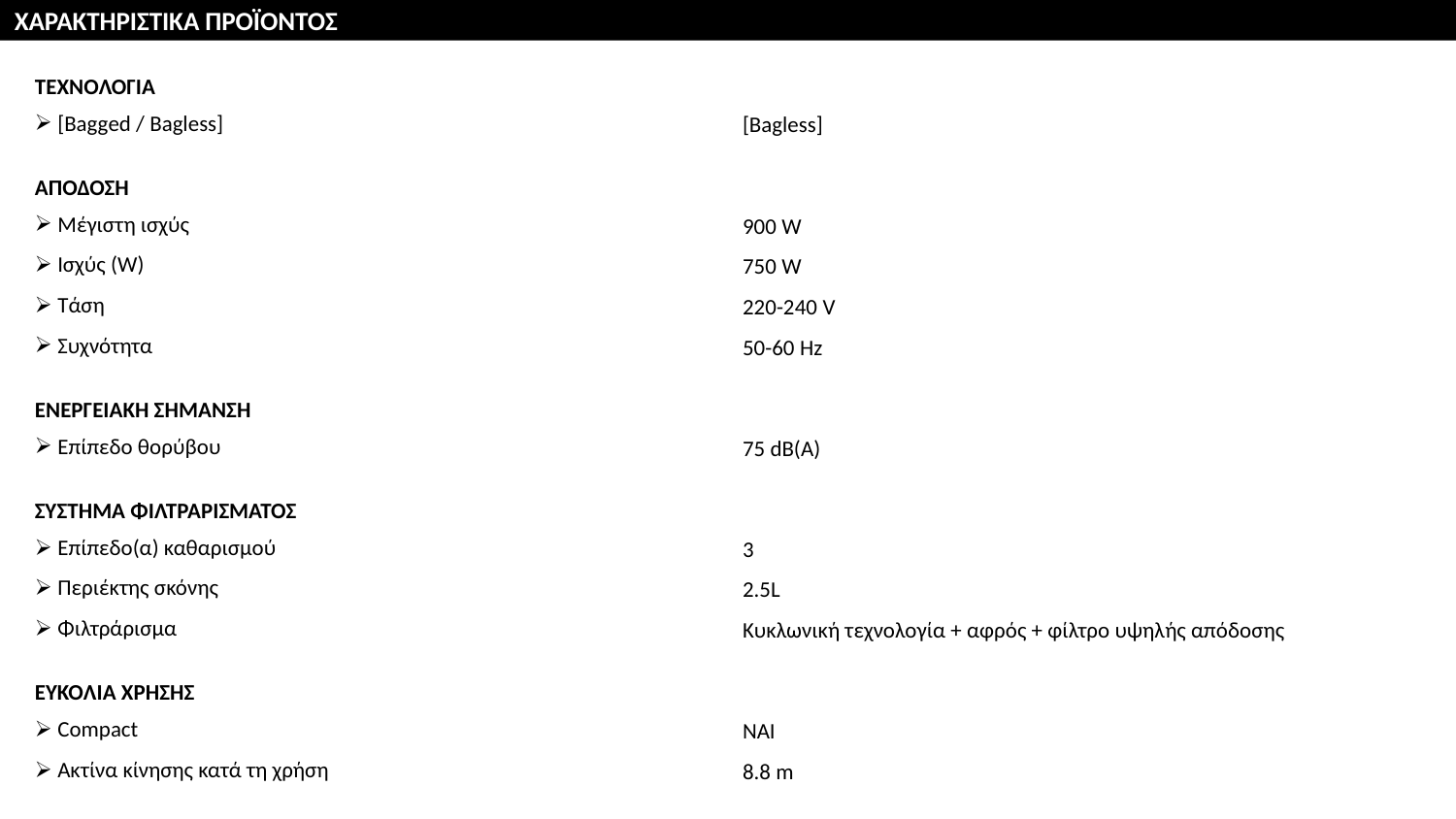

ΧΑΡΑΚΤΗΡΙΣΤΙΚΑ ΠΡΟΪΟΝΤΟΣ
| ΤΕΧΝΟΛΟΓΙΑ |  |
| --- | --- |
| [Bagged / Bagless] | [Bagless] |
| ΑΠΟΔΟΣΗ |  |
| Μέγιστη ισχύς | 900 W |
| Ισχύς (W) | 750 W |
| Τάση | 220-240 V |
| Συχνότητα | 50-60 Hz |
| ΕΝΕΡΓΕΙΑΚΗ ΣΗΜΑΝΣΗ |  |
| Επίπεδο θορύβου | 75 dB(A) |
| ΣΥΣΤΗΜΑ ΦΙΛΤΡΑΡΙΣΜΑΤΟΣ |  |
| Επίπεδο(α) καθαρισμού | 3 |
| Περιέκτης σκόνης | 2.5L |
| Φιλτράρισμα | Κυκλωνική τεχνολογία + αφρός + φίλτρο υψηλής απόδοσης |
| ΕΥΚΟΛΙΑ ΧΡΗΣΗΣ |  |
| Compact | ΝΑΙ |
| Ακτίνα κίνησης κατά τη χρήση | 8.8 m |